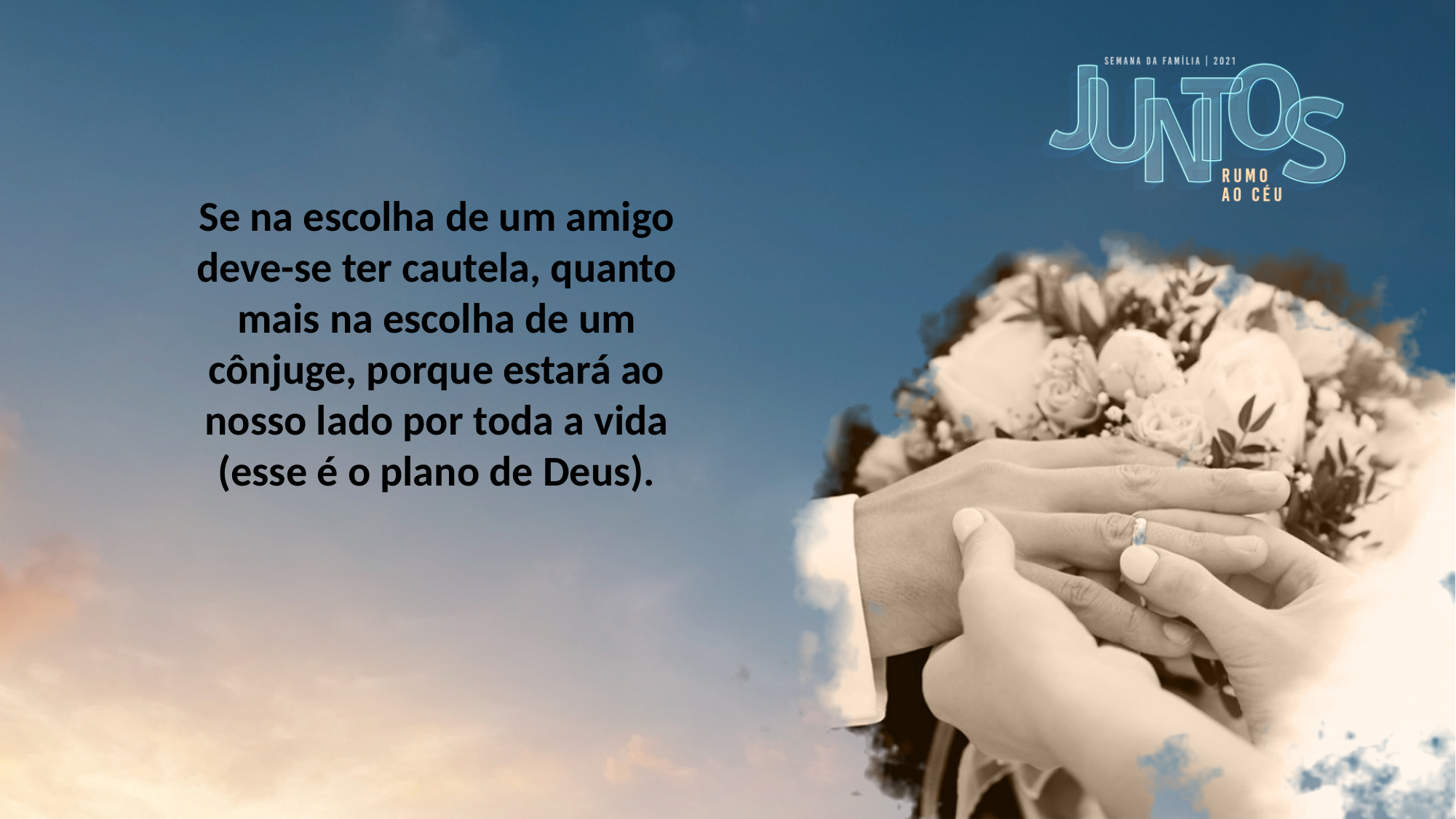

Se na escolha de um amigo deve-se ter cautela, quanto mais na escolha de um cônjuge, porque estará ao nosso lado por toda a vida (esse é o plano de Deus).